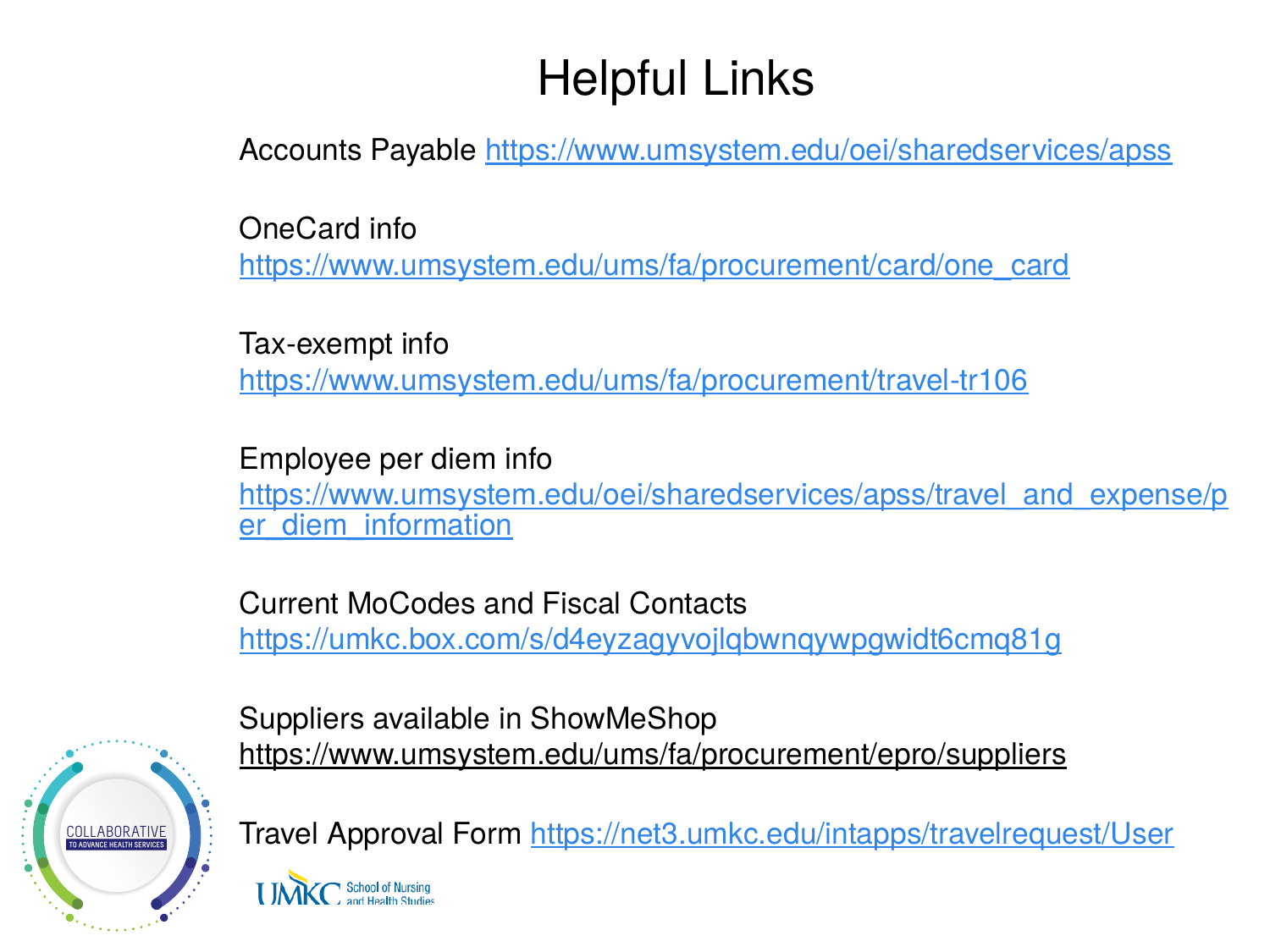

# Helpful Links
Accounts Payable https://www.umsystem.edu/oei/sharedservices/apss

OneCard info https://www.umsystem.edu/ums/fa/procurement/card/one_card

Tax-exempt info https://www.umsystem.edu/ums/fa/procurement/travel-tr106

Employee per diem info https://www.umsystem.edu/oei/sharedservices/apss/travel_and_expense/per_diem_information

Current MoCodes and Fiscal Contacts https://umkc.box.com/s/d4eyzagyvojlqbwnqywpgwidt6cmq81g

Suppliers available in ShowMeShop
https://www.umsystem.edu/ums/fa/procurement/epro/suppliers

Travel Approval Form https://net3.umkc.edu/intapps/travelrequest/User